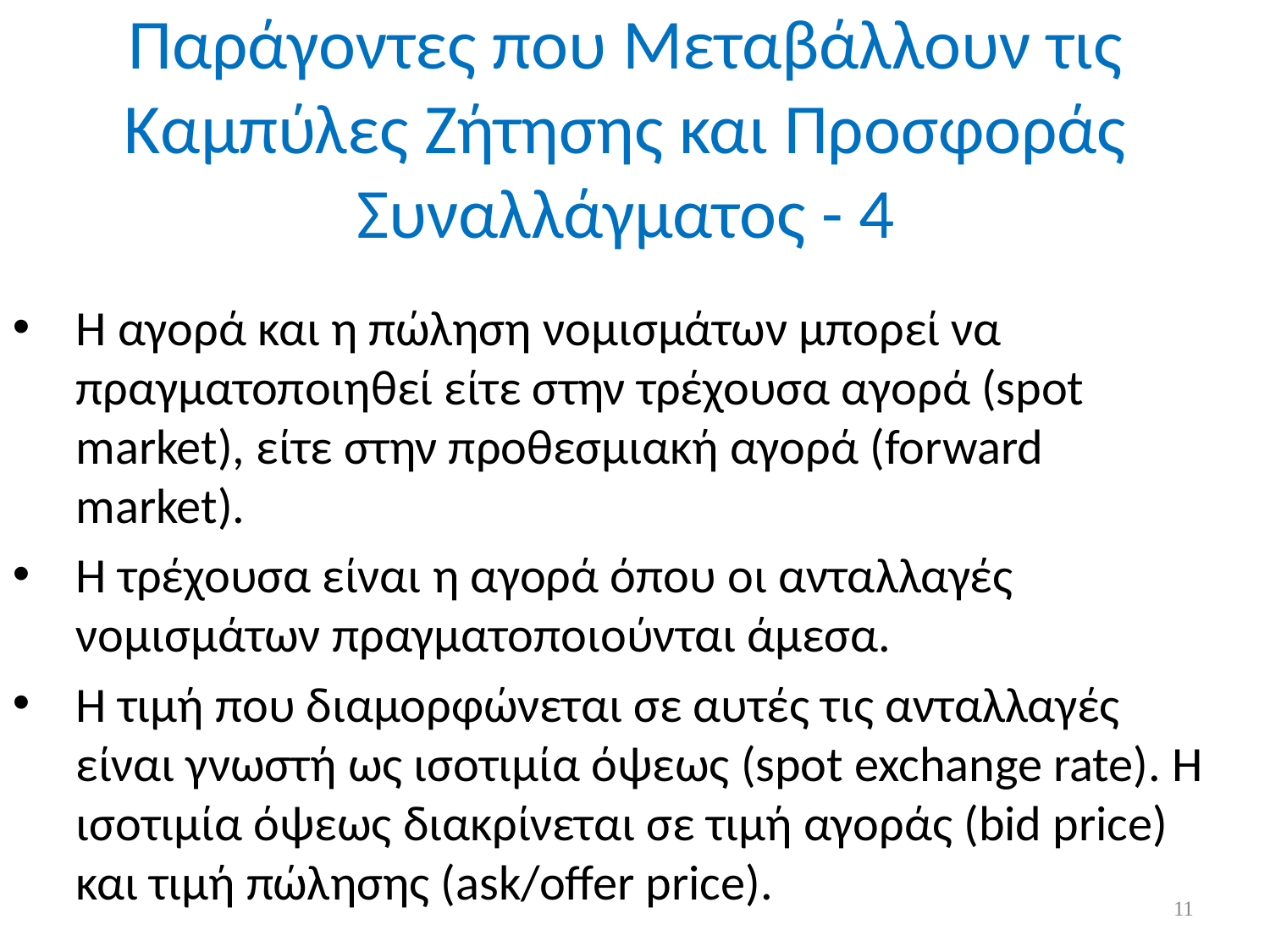

# Παράγοντες που Μεταβάλλουν τις Καμπύλες Ζήτησης και Προσφοράς Συναλλάγματος - 4
Η αγορά και η πώληση νομισμάτων μπορεί να πραγματοποιηθεί είτε στην τρέχουσα αγορά (spot market), είτε στην προθεσμιακή αγορά (forward market).
Η τρέχουσα είναι η αγορά όπου οι ανταλλαγές νομισμάτων πραγματοποιούνται άμεσα.
Η τιμή που διαμορφώνεται σε αυτές τις ανταλλαγές είναι γνωστή ως ισοτιμία όψεως (spot exchange rate). Η ισοτιμία όψεως διακρίνεται σε τιμή αγοράς (bid price) και τιμή πώλησης (ask/offer price).

11